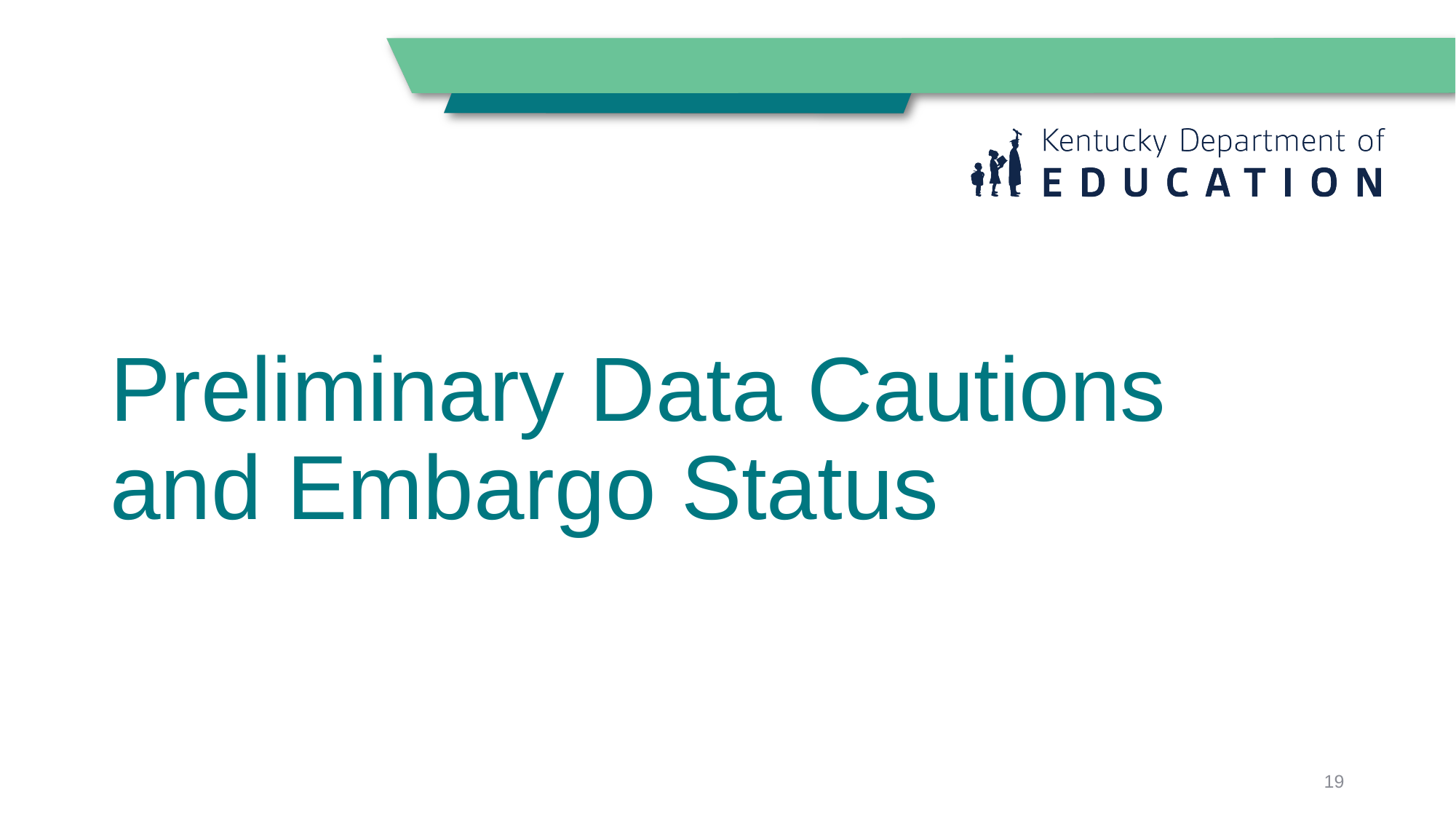

# Preliminary Data Cautions and Embargo Status
19